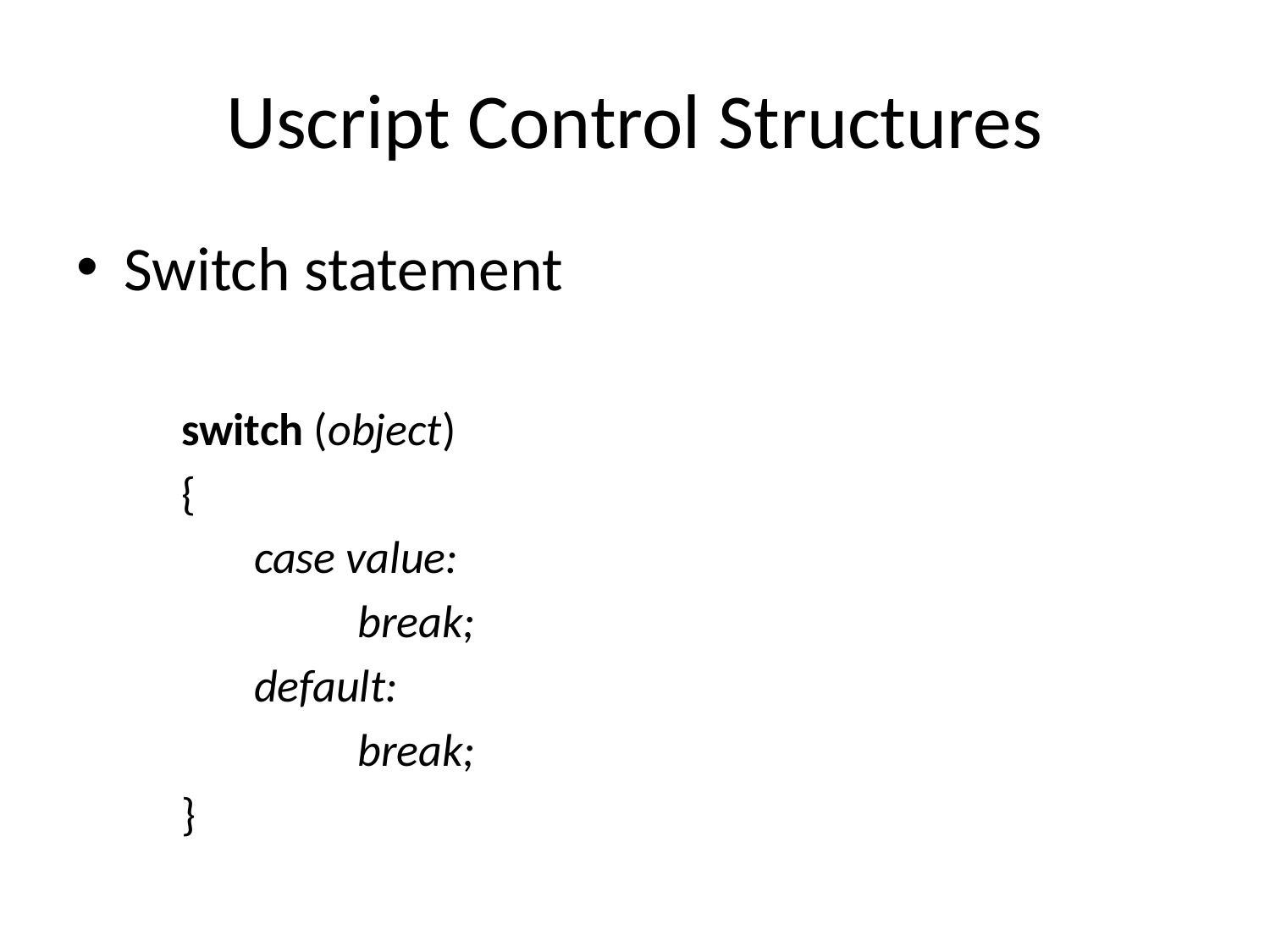

# Uscript Control Structures
Switch statement

    switch (object)
    {
           case value:
                     break;
           default:
                     break;
    }